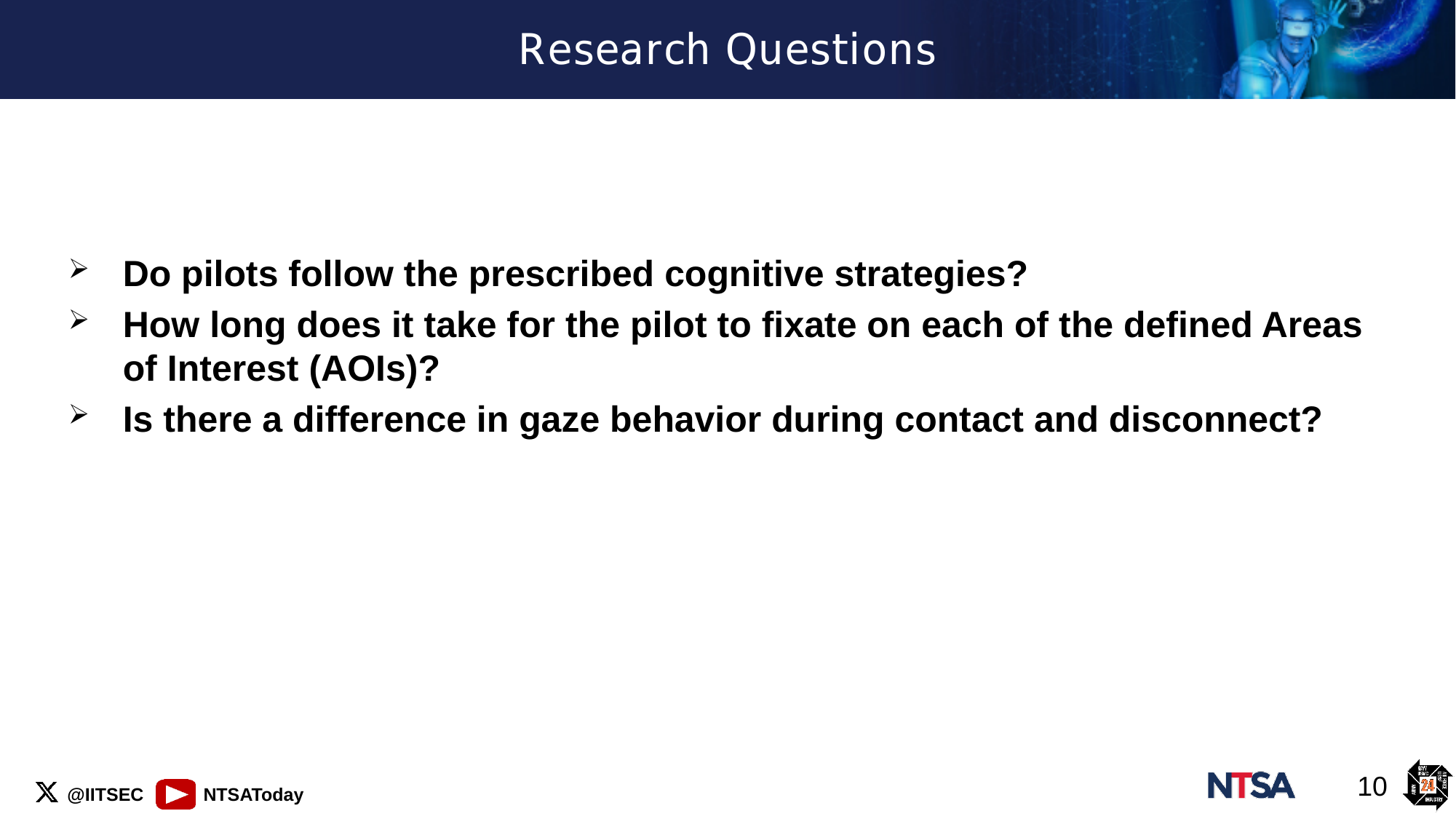

# Research Questions
Do pilots follow the prescribed cognitive strategies?
How long does it take for the pilot to fixate on each of the defined Areas of Interest (AOIs)?
Is there a difference in gaze behavior during contact and disconnect?

10